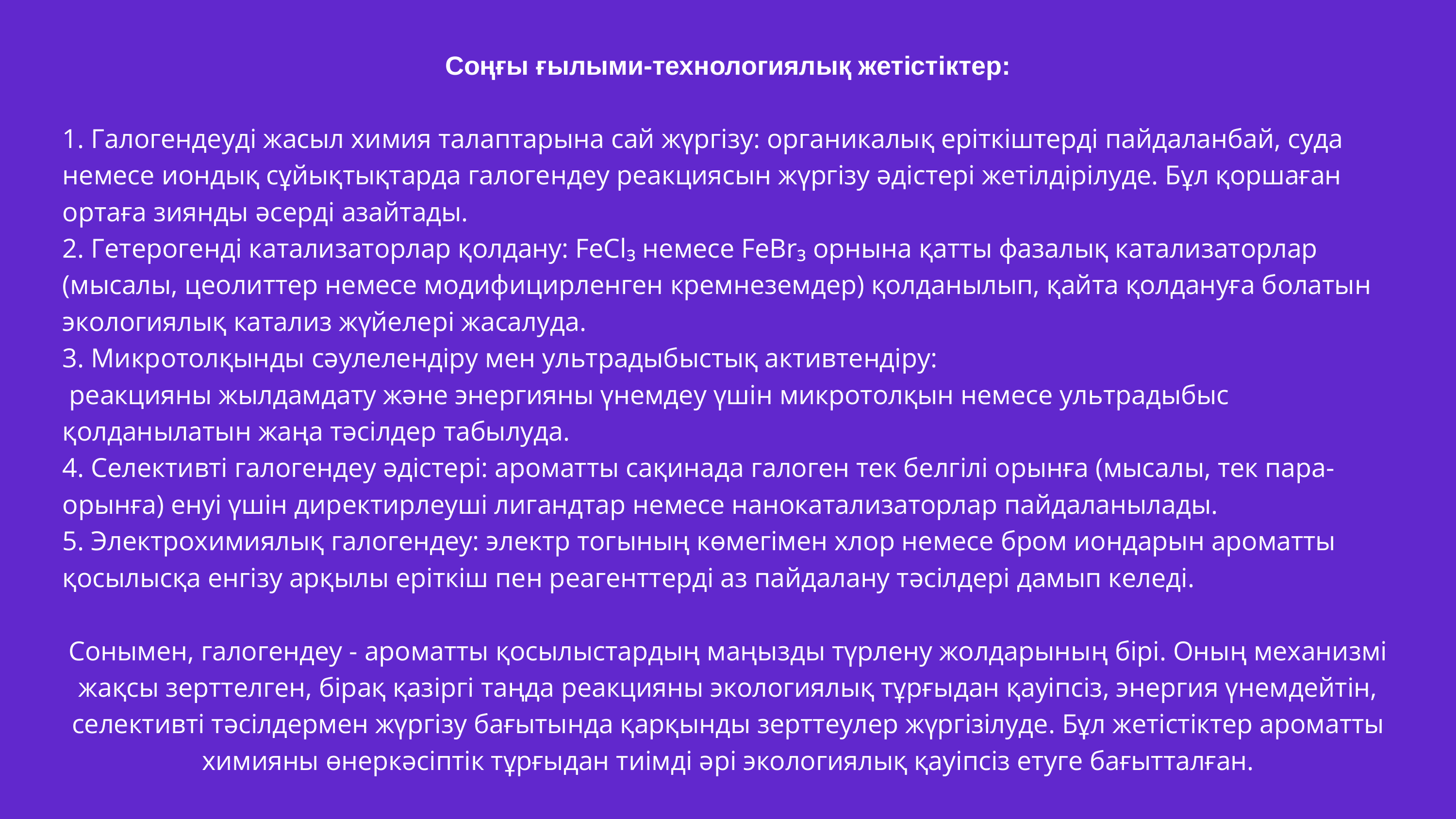

Соңғы ғылыми-технологиялық жетістіктер:

1. Галогендеуді жасыл химия талаптарына сай жүргізу: органикалық еріткіштерді пайдаланбай, суда немесе иондық сұйықтықтарда галогендеу реакциясын жүргізу әдістері жетілдірілуде. Бұл қоршаған ортаға зиянды әсерді азайтады.
2. Гетерогенді катализаторлар қолдану: FeCl₃ немесе FeBr₃ орнына қатты фазалық катализаторлар (мысалы, цеолиттер немесе модифицирленген кремнеземдер) қолданылып, қайта қолдануға болатын экологиялық катализ жүйелері жасалуда.
3. Микротолқынды сәулелендіру мен ультрадыбыстық активтендіру:
 реакцияны жылдамдату және энергияны үнемдеу үшін микротолқын немесе ультрадыбыс қолданылатын жаңа тәсілдер табылуда.
4. Селективті галогендеу әдістері: ароматты сақинада галоген тек белгілі орынға (мысалы, тек пара-орынға) енуі үшін директирлеуші лигандтар немесе нанокатализаторлар пайдаланылады.
5. Электрохимиялық галогендеу: электр тогының көмегімен хлор немесе бром иондарын ароматты қосылысқа енгізу арқылы еріткіш пен реагенттерді аз пайдалану тәсілдері дамып келеді.

Сонымен, галогендеу - ароматты қосылыстардың маңызды түрлену жолдарының бірі. Оның механизмі жақсы зерттелген, бірақ қазіргі таңда реакцияны экологиялық тұрғыдан қауіпсіз, энергия үнемдейтін, селективті тәсілдермен жүргізу бағытында қарқынды зерттеулер жүргізілуде. Бұл жетістіктер ароматты химияны өнеркәсіптік тұрғыдан тиімді әрі экологиялық қауіпсіз етуге бағытталған.